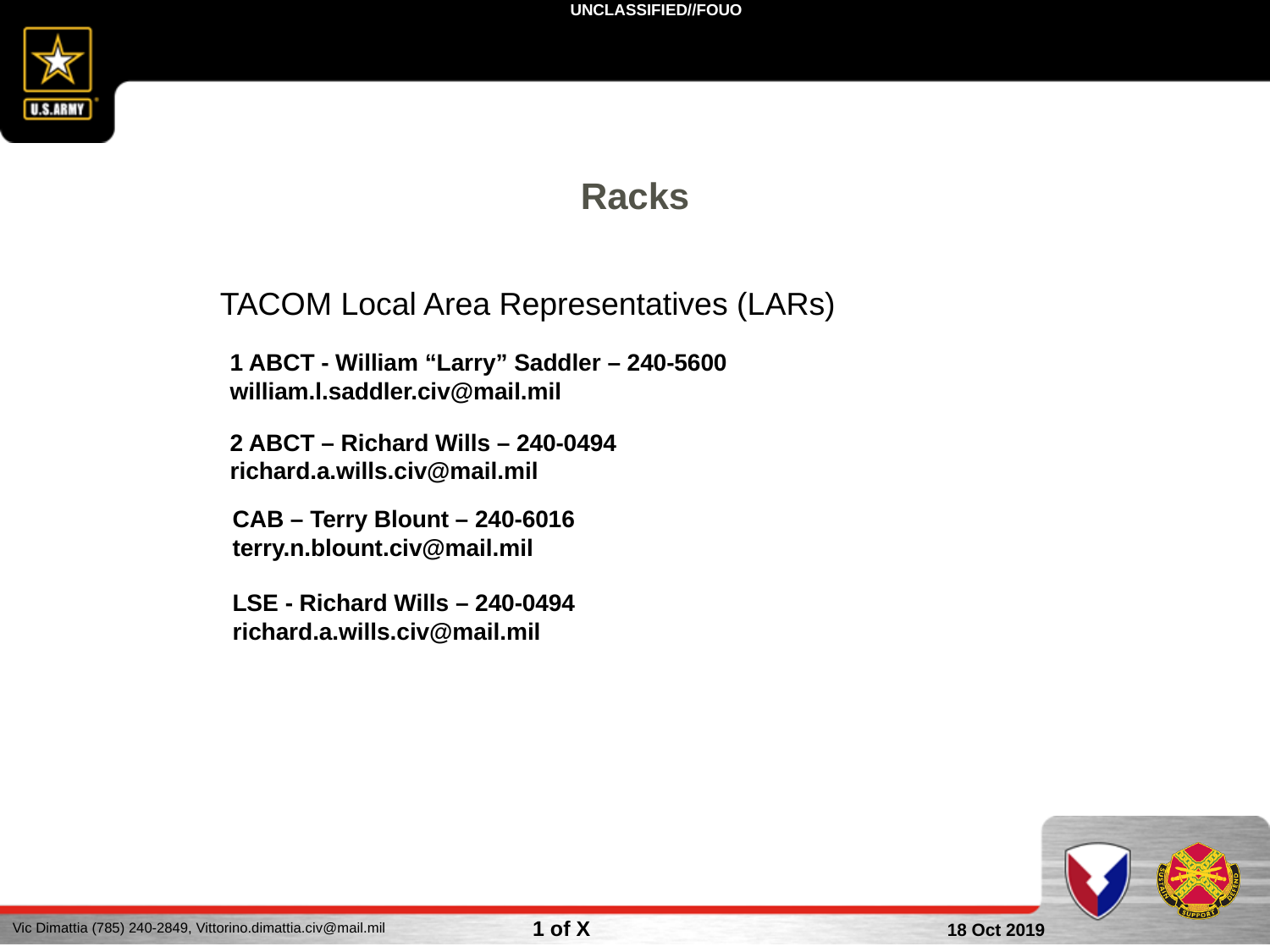

Racks
TACOM Local Area Representatives (LARs)
1 ABCT - William “Larry” Saddler – 240-5600 william.l.saddler.civ@mail.mil

2 ABCT – Richard Wills – 240-0494
richard.a.wills.civ@mail.mil

CAB – Terry Blount – 240-6016
terry.n.blount.civ@mail.mil

LSE - Richard Wills – 240-0494
richard.a.wills.civ@mail.mil